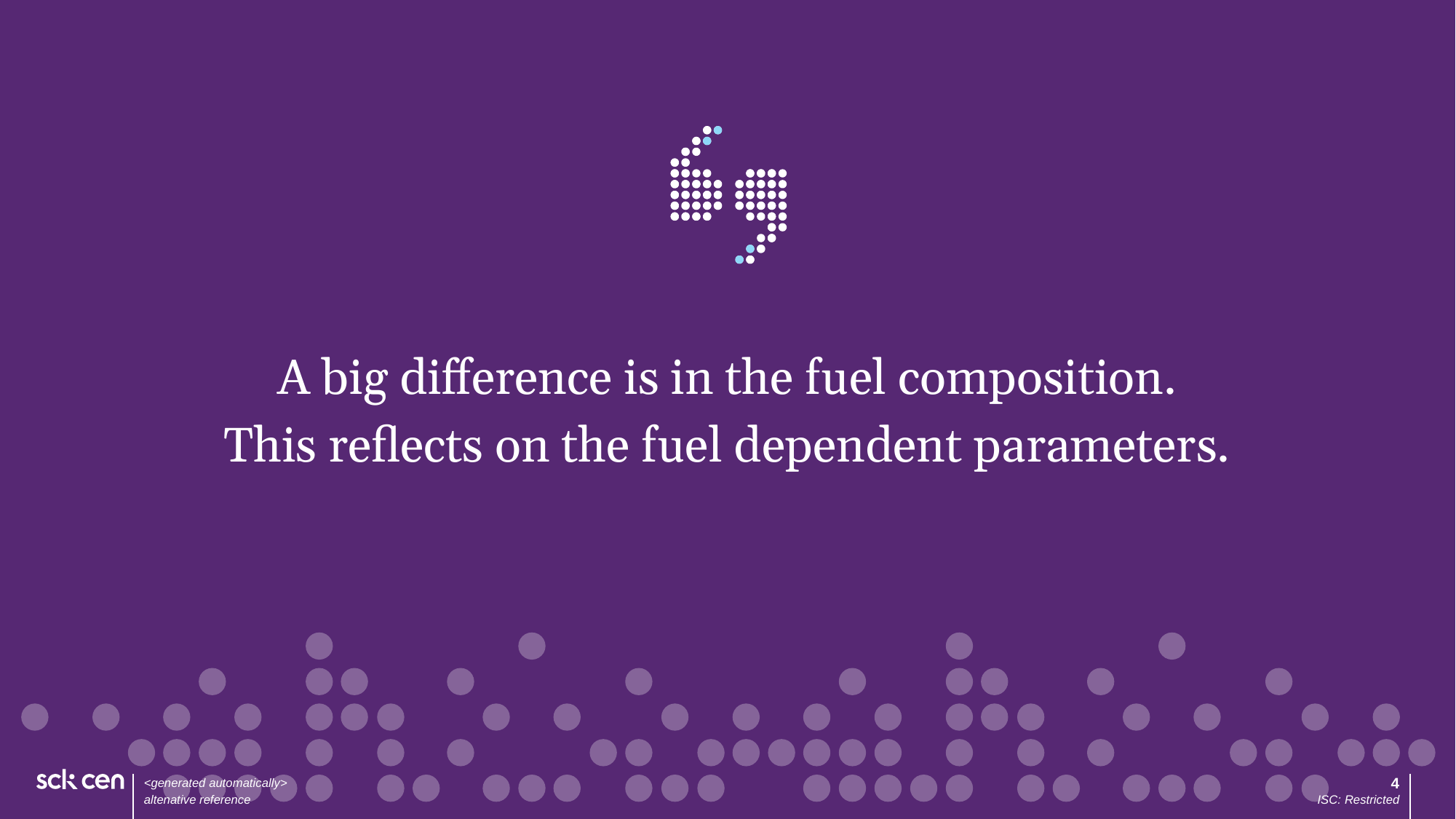

A big difference is in the fuel composition.
This reflects on the fuel dependent parameters.
<generated automatically>
4
altenative reference
ISC: Restricted